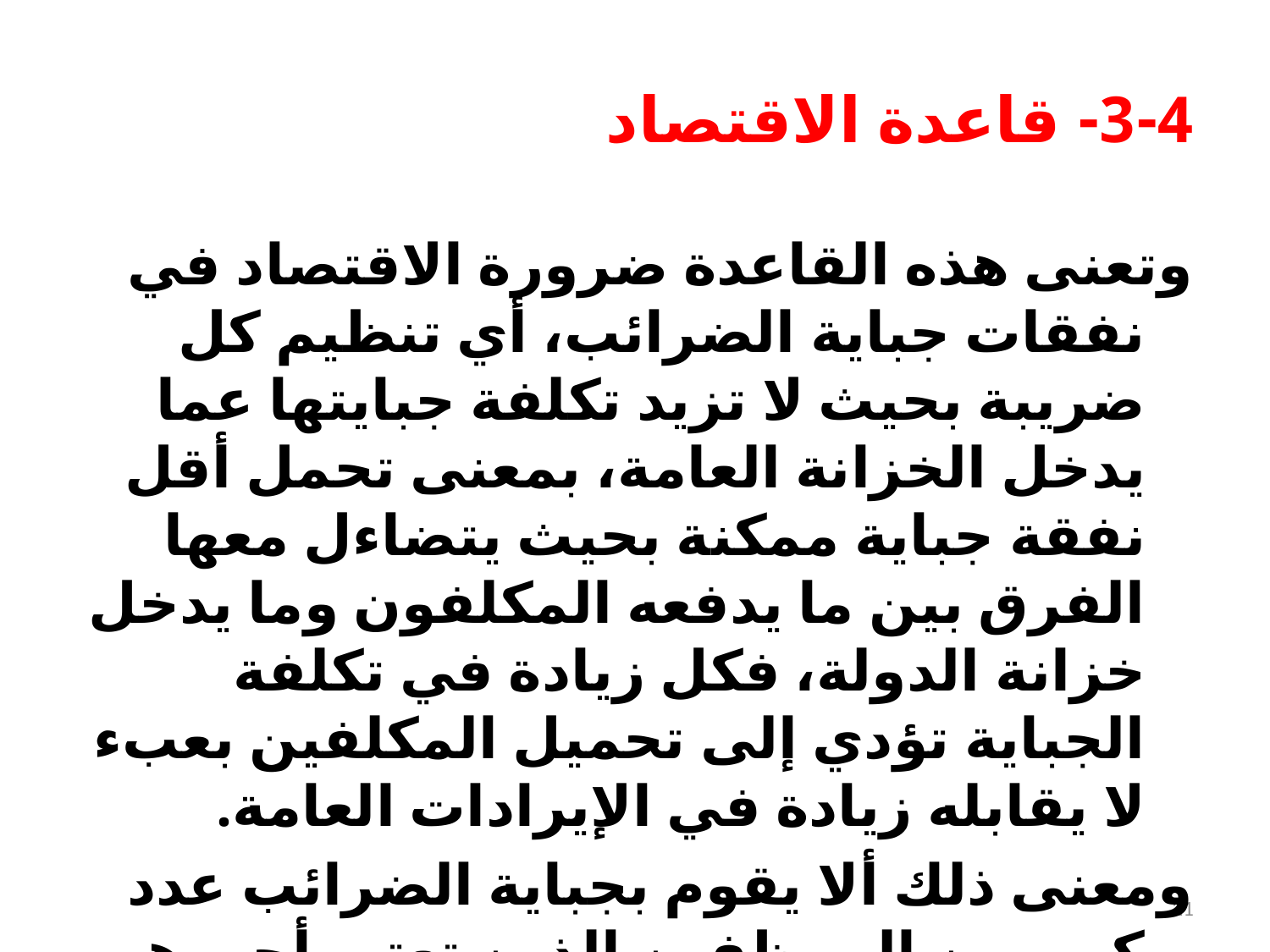

# 3-4- قاعدة الاقتصاد
وتعنى هذه القاعدة ضرورة الاقتصاد في نفقات جباية الضرائب، أي تنظيم كل ضريبة بحيث لا تزيد تكلفة جبايتها عما يدخل الخزانة العامة، بمعنى تحمل أقل نفقة جباية ممكنة بحيث يتضاءل معها الفرق بين ما يدفعه المكلفون وما يدخل خزانة الدولة، فكل زيادة في تكلفة الجباية تؤدي إلى تحميل المكلفين بعبء لا يقابله زيادة في الإيرادات العامة.
ومعنى ذلك ألا يقوم بجباية الضرائب عدد كبير من الموظفين الذين تعتبر أجورهم جزءاً معتبرا من حصيلة الضريبة، وبالتالي يشكل تشغيلهم ضريبة إضافية على الممولين.
21